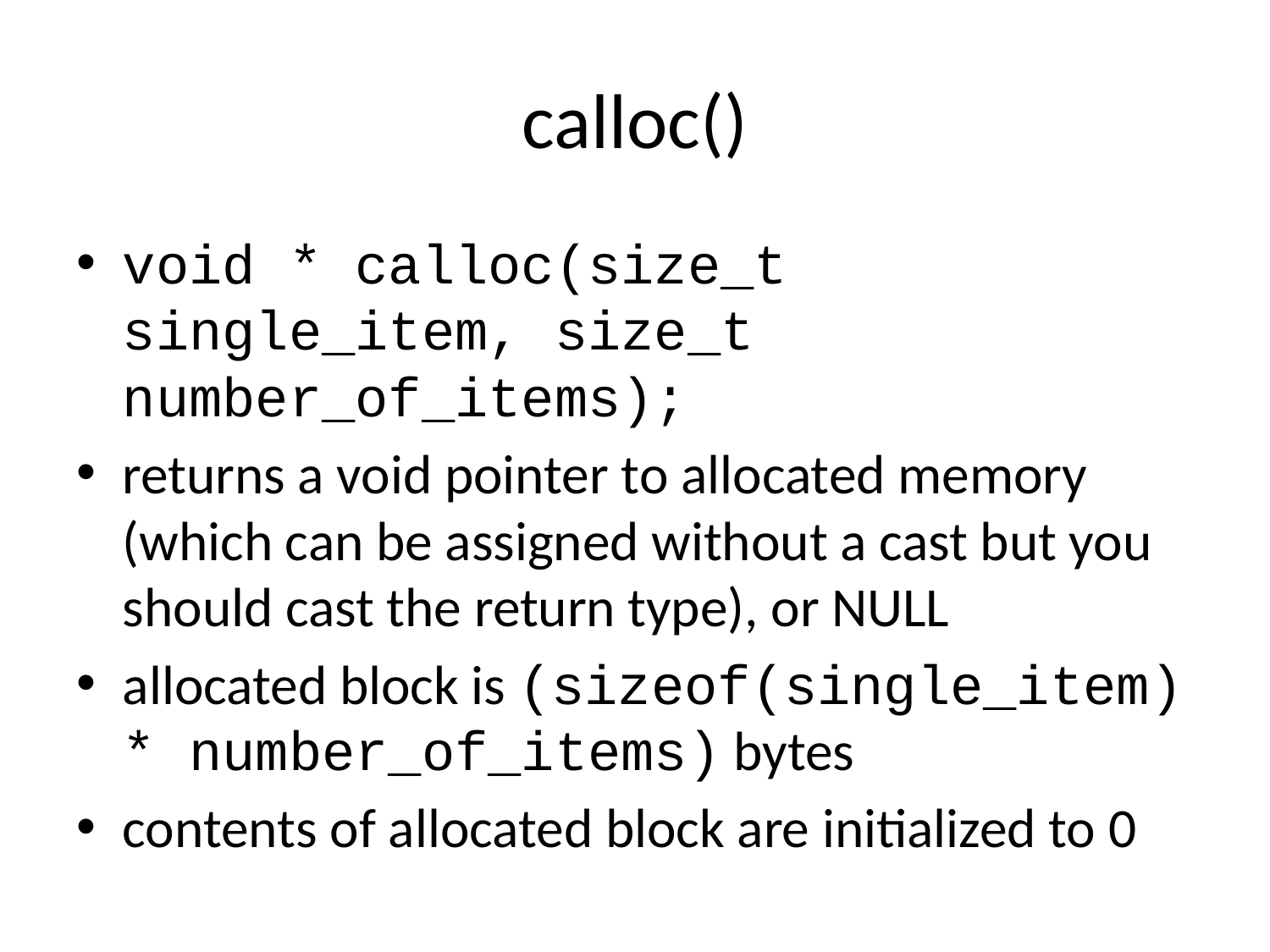

# calloc()
void * calloc(size_t single_item, size_t number_of_items);
returns a void pointer to allocated memory (which can be assigned without a cast but you should cast the return type), or NULL
allocated block is (sizeof(single_item) * number_of_items) bytes
contents of allocated block are initialized to 0